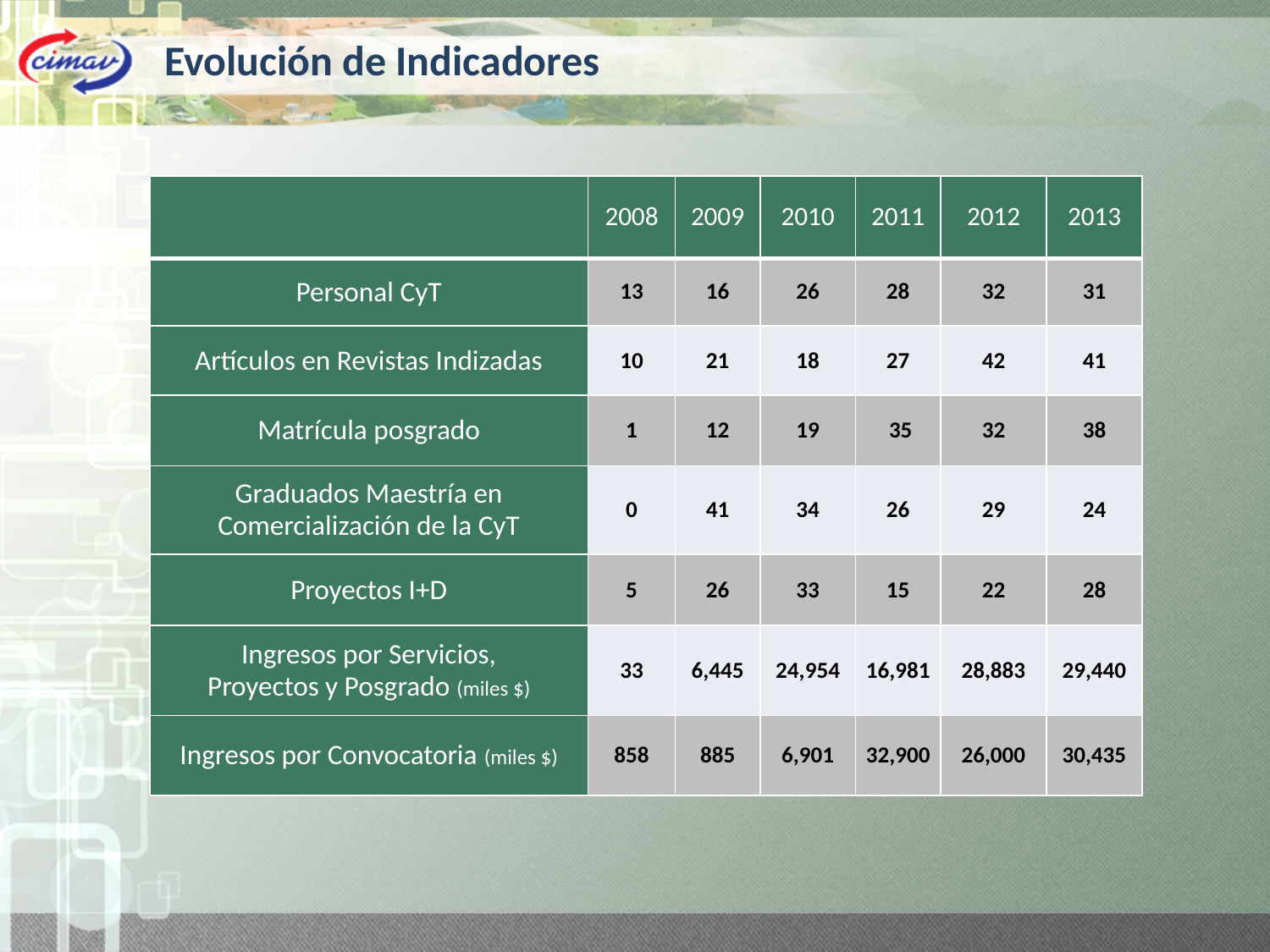

Evolución de Indicadores
|  | 2008 | 2009 | 2010 | 2011 | 2012 | 2013 |
| --- | --- | --- | --- | --- | --- | --- |
| Personal CyT | 13 | 16 | 26 | 28 | 32 | 31 |
| Artículos en Revistas Indizadas | 10 | 21 | 18 | 27 | 42 | 41 |
| Matrícula posgrado | 1 | 12 | 19 | 35 | 32 | 38 |
| Graduados Maestría en Comercialización de la CyT | 0 | 41 | 34 | 26 | 29 | 24 |
| Proyectos I+D | 5 | 26 | 33 | 15 | 22 | 28 |
| Ingresos por Servicios, Proyectos y Posgrado (miles $) | 33 | 6,445 | 24,954 | 16,981 | 28,883 | 29,440 |
| Ingresos por Convocatoria (miles $) | 858 | 885 | 6,901 | 32,900 | 26,000 | 30,435 |